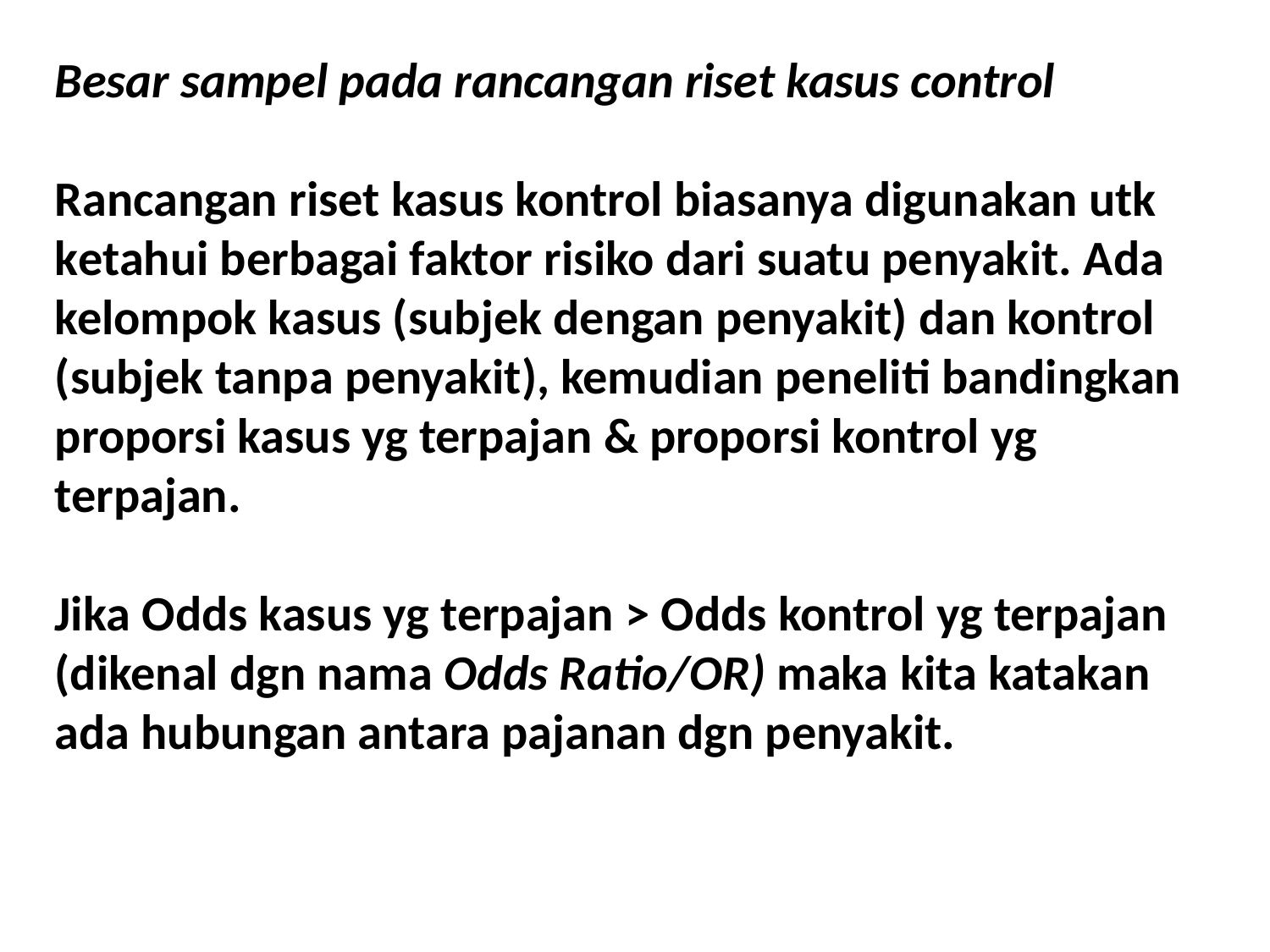

Besar sampel pada rancangan riset kasus control

Rancangan riset kasus kontrol biasanya digunakan utk ketahui berbagai faktor risiko dari suatu penyakit. Ada kelompok kasus (subjek dengan penyakit) dan kontrol (subjek tanpa penyakit), kemudian peneliti bandingkan proporsi kasus yg terpajan & proporsi kontrol yg terpajan.

Jika Odds kasus yg terpajan > Odds kontrol yg terpajan (dikenal dgn nama Odds Ratio/OR) maka kita katakan ada hubungan antara pajanan dgn penyakit.